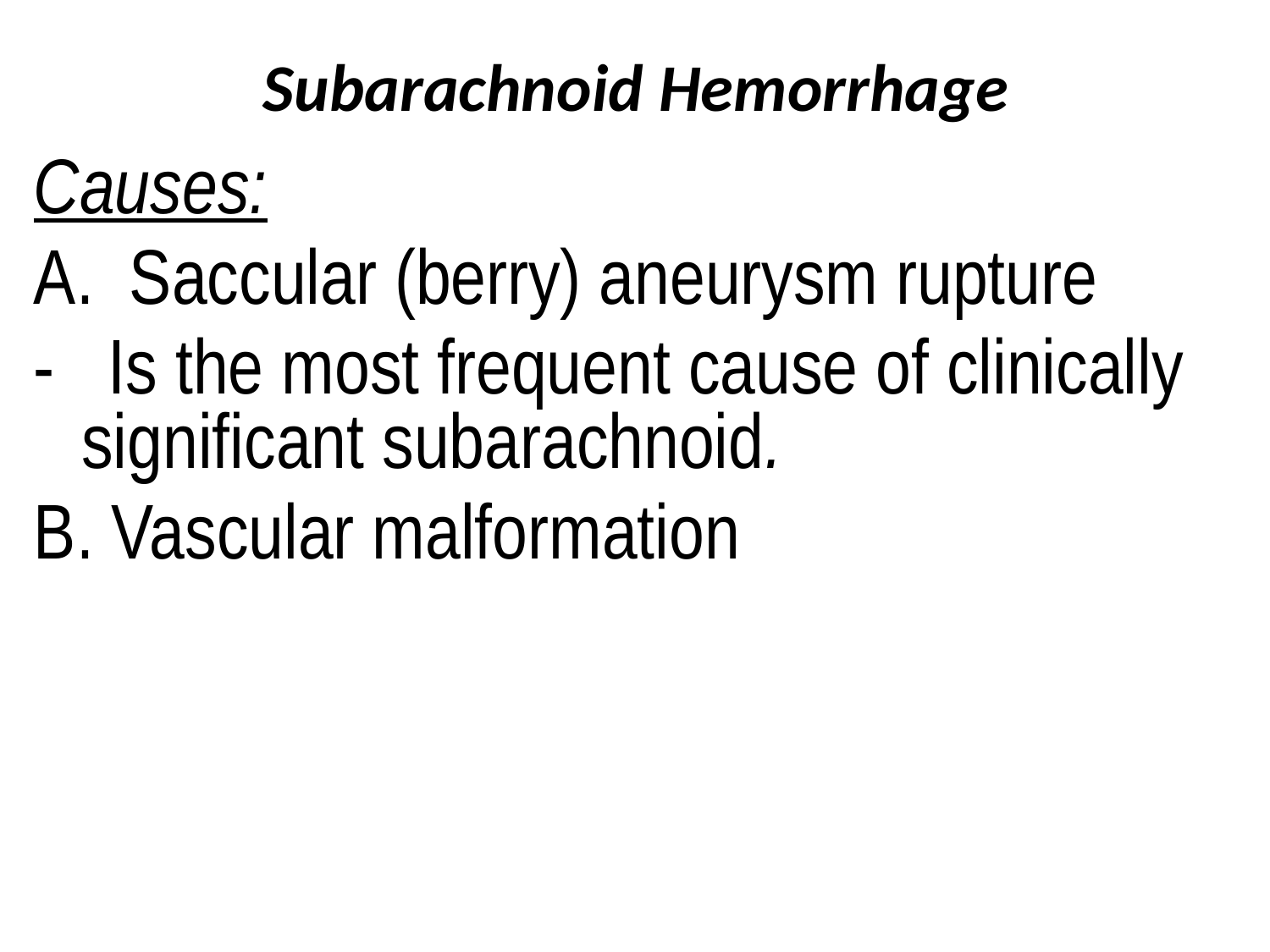

# Subarachnoid Hemorrhage
Causes:
A.  Saccular (berry) aneurysm rupture
-   Is the most frequent cause of clinically significant subarachnoid.
B. Vascular malformation